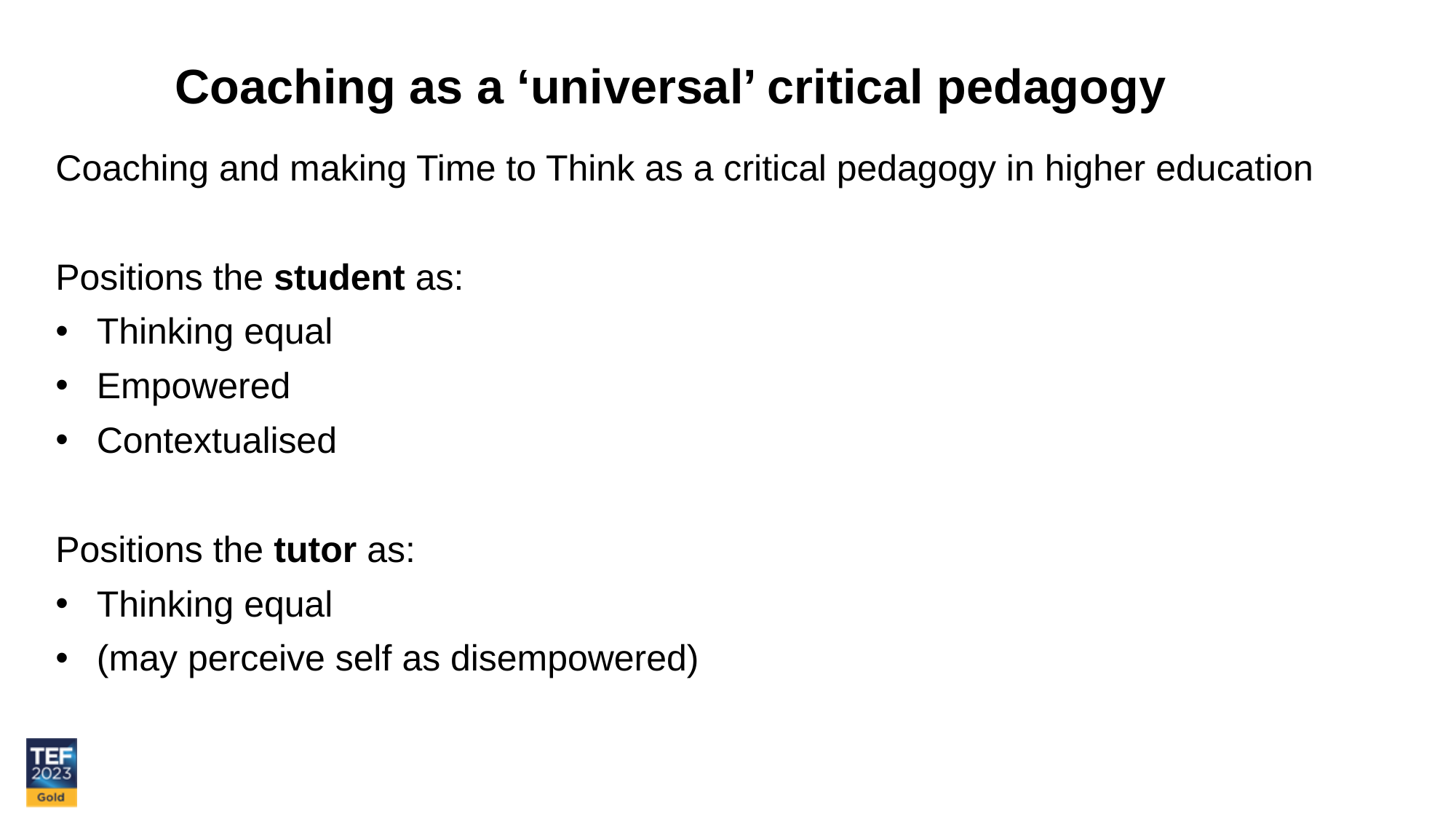

Coaching as a ‘universal’ critical pedagogy
Coaching and making Time to Think as a critical pedagogy in higher education

Positions the student as:
Thinking equal
Empowered
Contextualised

Positions the tutor as:
Thinking equal
(may perceive self as disempowered)